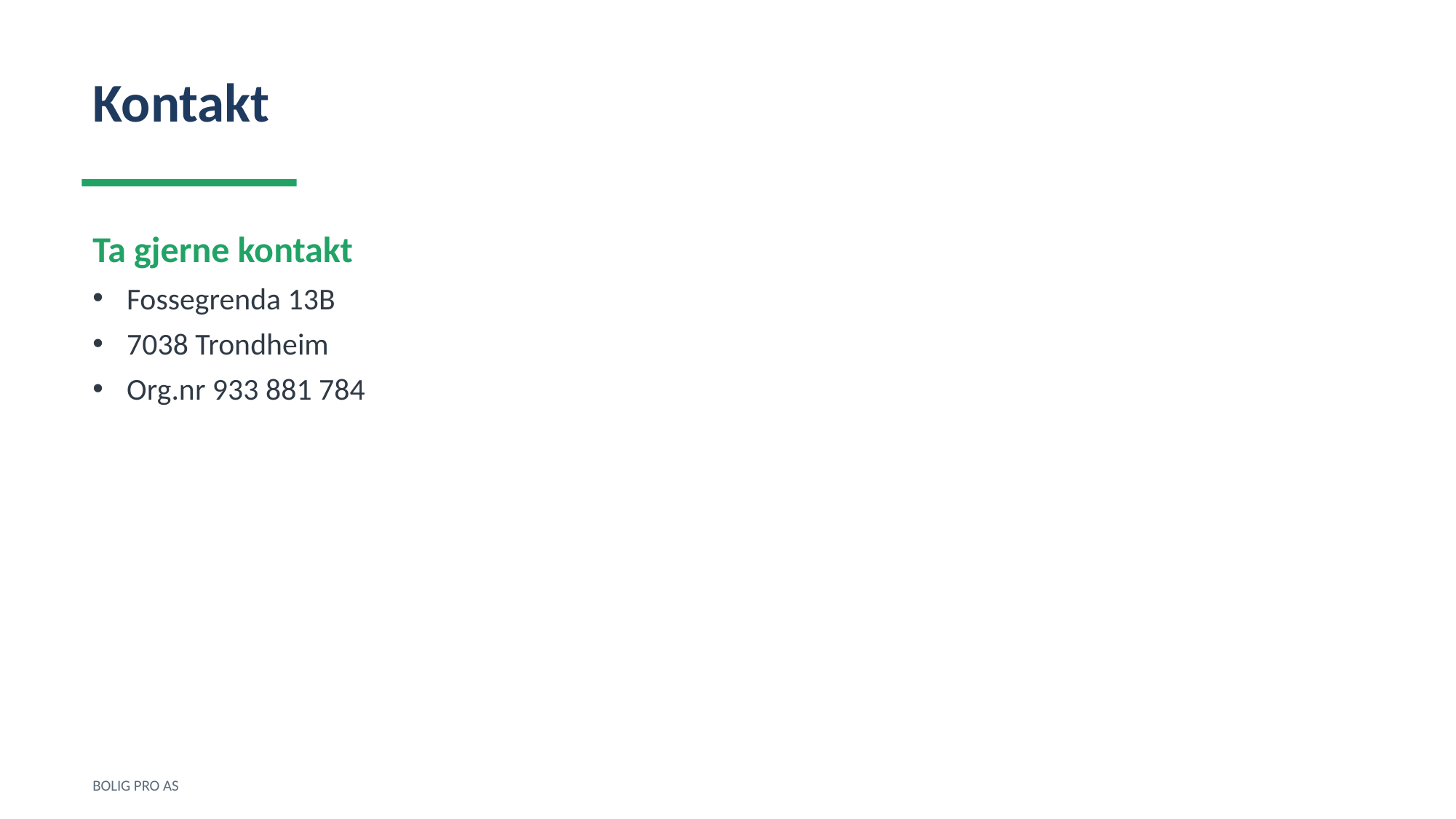

Kontakt

Ta gjerne kontakt
Fossegrenda 13B
7038 Trondheim
Org.nr 933 881 784
BOLIG PRO AS